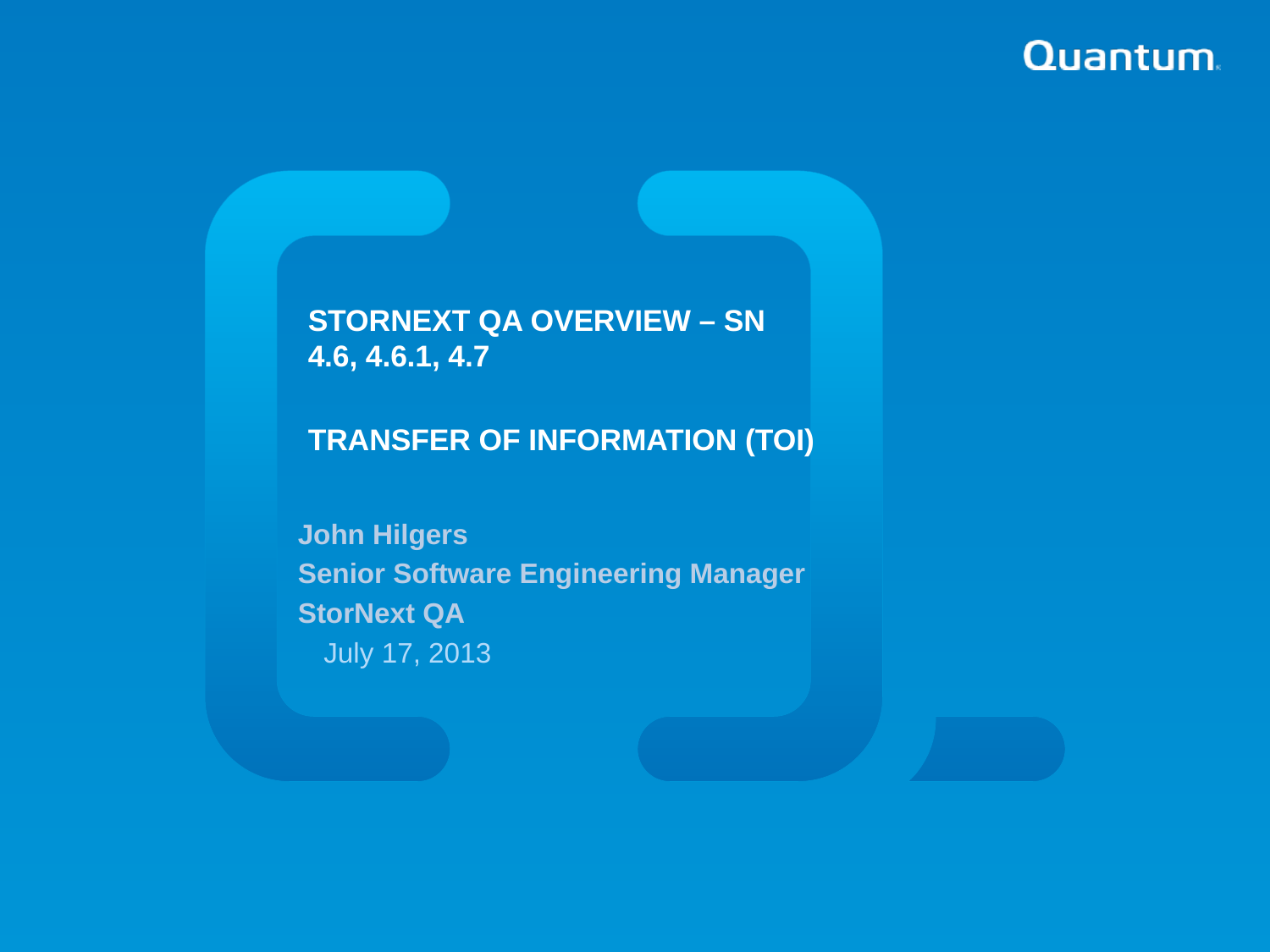

STORNEXT QA OVERVIEW – SN 4.6, 4.6.1, 4.7

Transfer oF information (TOI)
John Hilgers
Senior Software Engineering Manager
StorNext QA
July 17, 2013